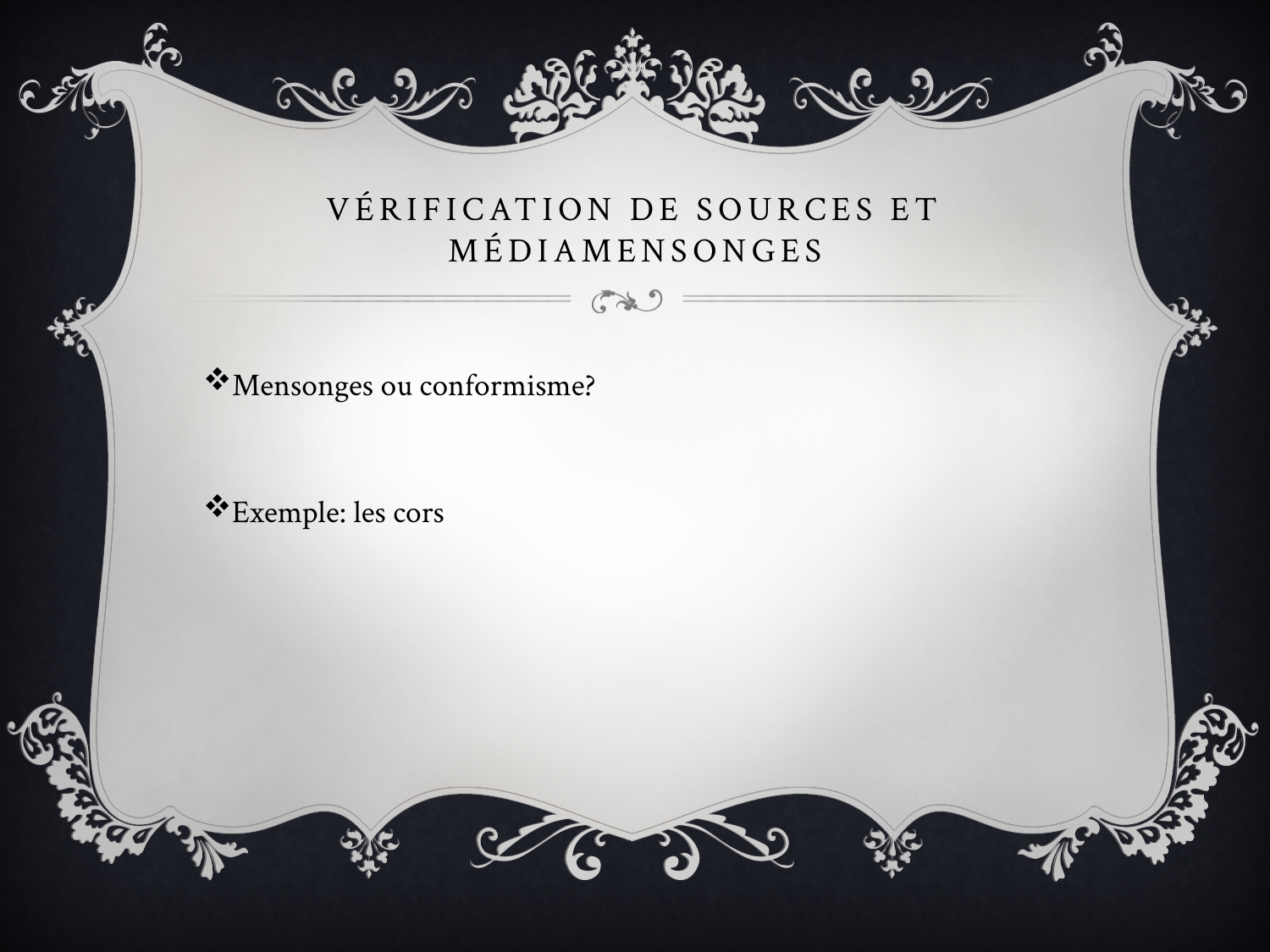

# Vérification de sources et médiamensonges
Mensonges ou conformisme?

Exemple: les cors